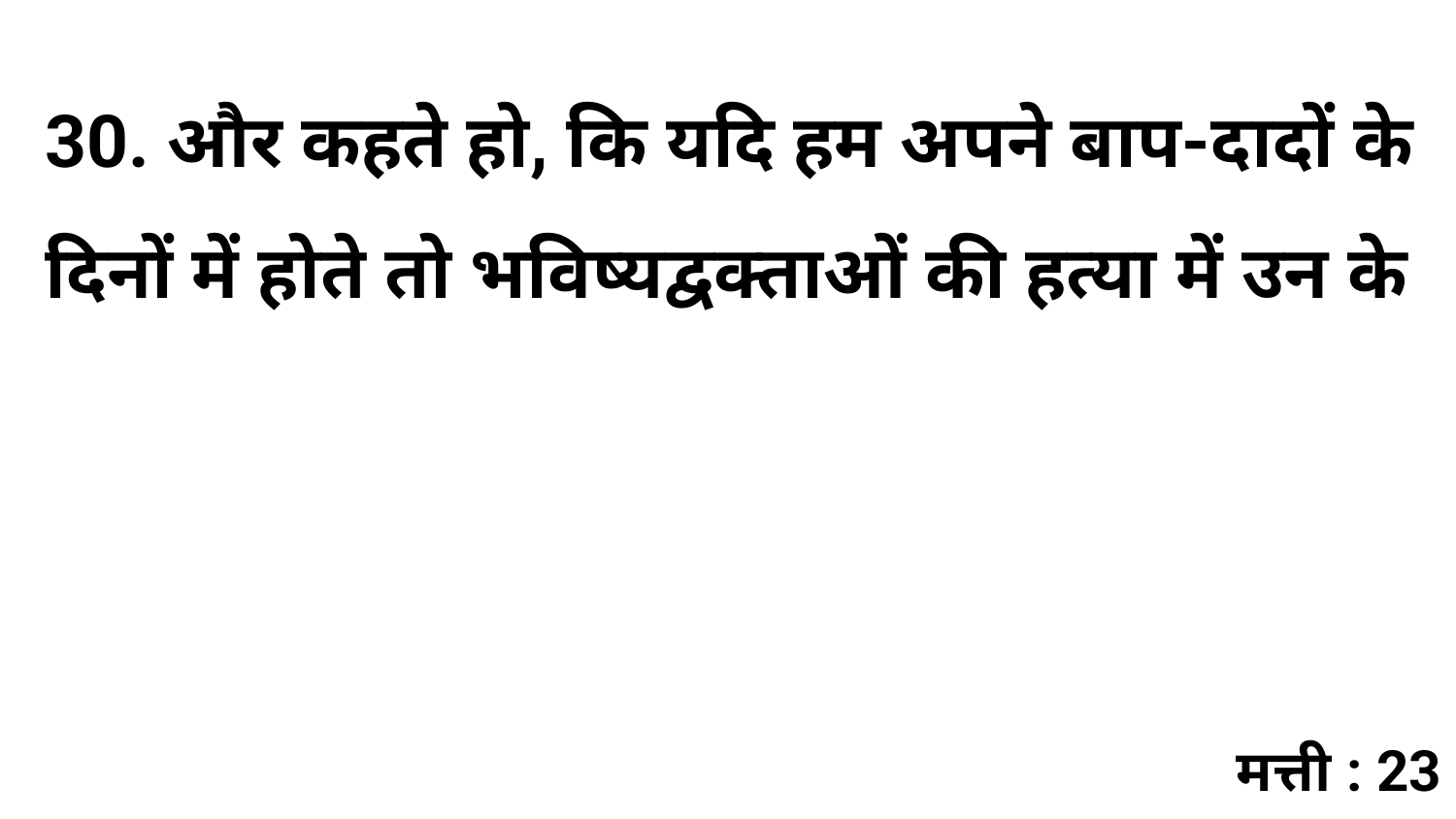

30. और कहते हो, कि यदि हम अपने बाप-दादों के दिनों में होते तो भविष्यद्वक्ताओं की हत्या में उन के
मत्ती : 23